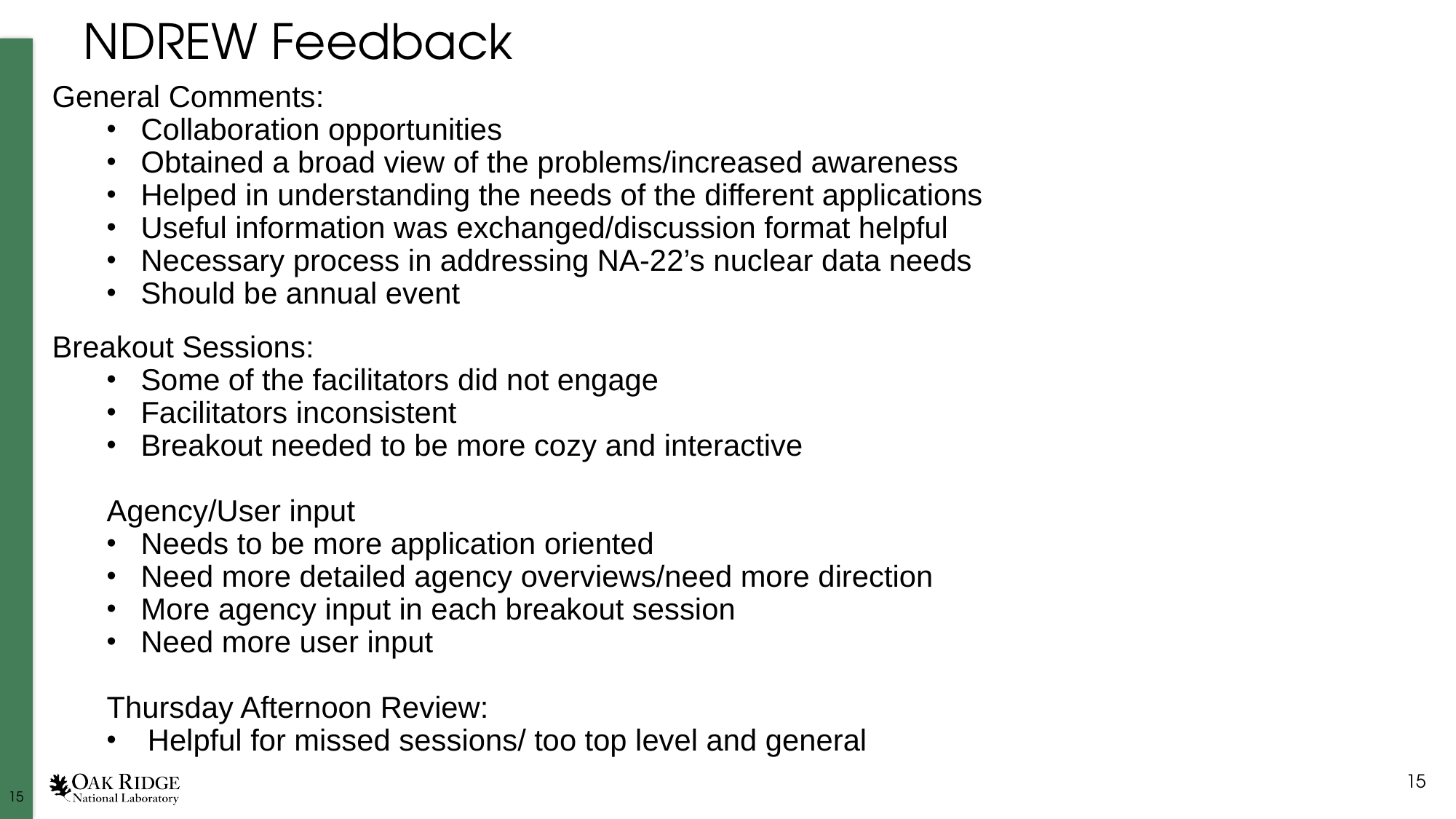

# NDREW Feedback
General Comments:
Collaboration opportunities
Obtained a broad view of the problems/increased awareness
Helped in understanding the needs of the different applications
Useful information was exchanged/discussion format helpful
Necessary process in addressing NA-22’s nuclear data needs
Should be annual event
Breakout Sessions:
Some of the facilitators did not engage
Facilitators inconsistent
Breakout needed to be more cozy and interactive

Agency/User input
Needs to be more application oriented
Need more detailed agency overviews/need more direction
More agency input in each breakout session
Need more user input

Thursday Afternoon Review:
Helpful for missed sessions/ too top level and general